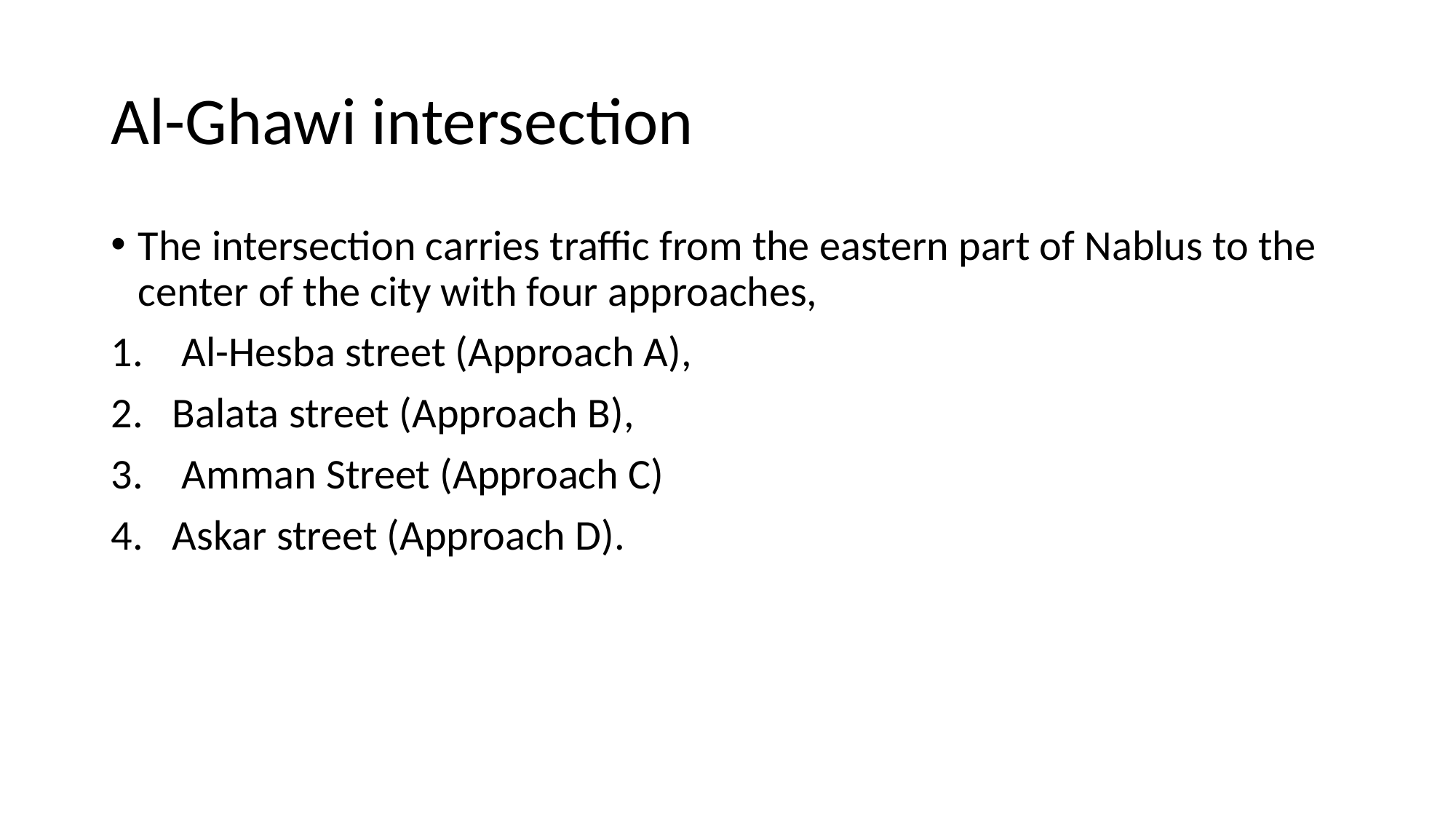

# Al-Ghawi intersection
The intersection carries traffic from the eastern part of Nablus to the center of the city with four approaches,
 Al-Hesba street (Approach A),
Balata street (Approach B),
 Amman Street (Approach C)
Askar street (Approach D).